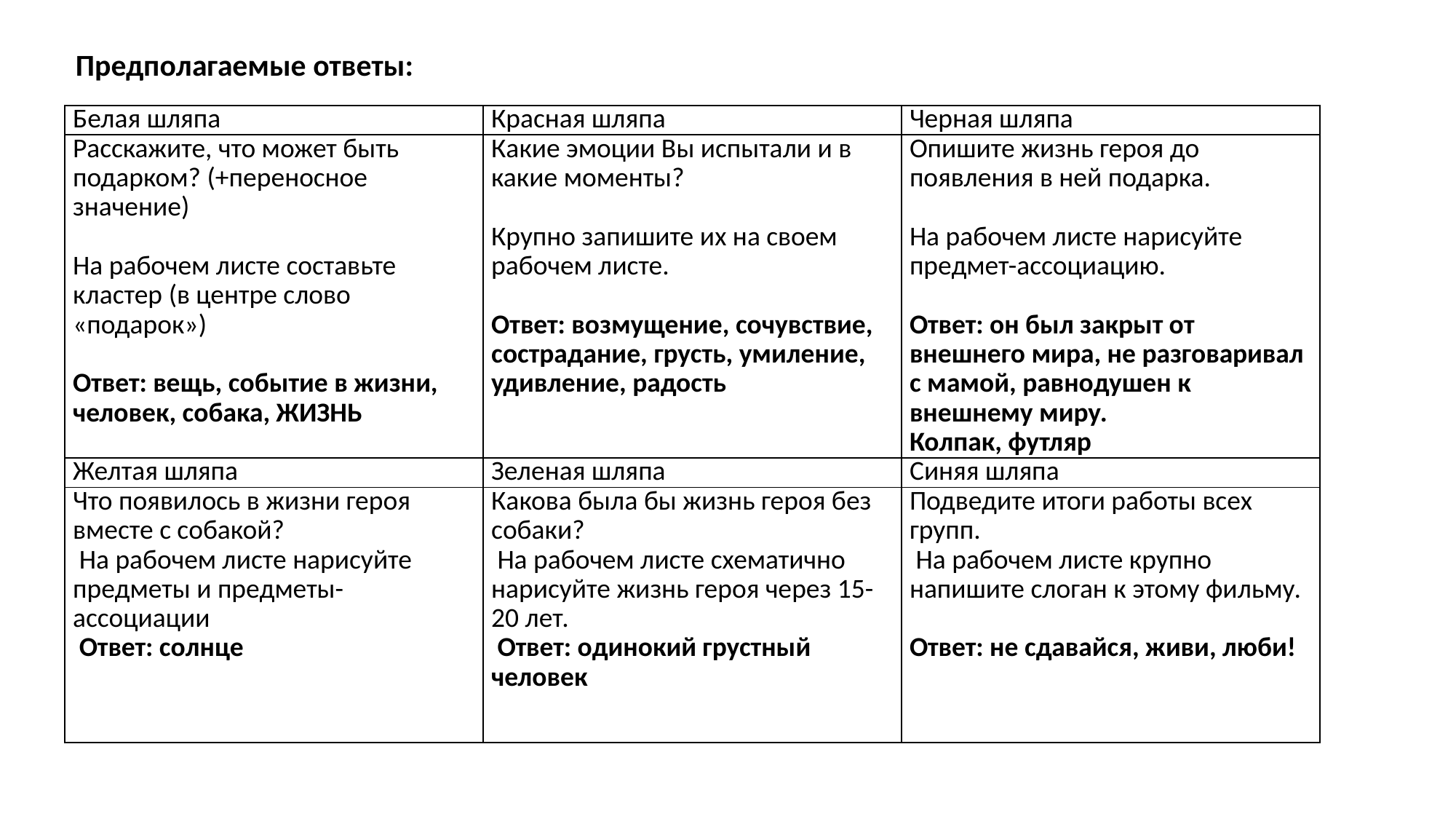

Предполагаемые ответы:
| Белая шляпа | Красная шляпа | Черная шляпа |
| --- | --- | --- |
| Расскажите, что может быть подарком? (+переносное значение)   На рабочем листе составьте кластер (в центре слово «подарок»)   Ответ: вещь, событие в жизни, человек, собака, ЖИЗНЬ | Какие эмоции Вы испытали и в какие моменты?   Крупно запишите их на своем рабочем листе.    Ответ: возмущение, сочувствие, сострадание, грусть, умиление, удивление, радость | Опишите жизнь героя до появления в ней подарка.   На рабочем листе нарисуйте предмет-ассоциацию.   Ответ: он был закрыт от внешнего мира, не разговаривал с мамой, равнодушен к внешнему миру. Колпак, футляр |
| Желтая шляпа | Зеленая шляпа | Синяя шляпа |
| Что появилось в жизни героя вместе с собакой?  На рабочем листе нарисуйте предметы и предметы-ассоциации  Ответ: солнце | Какова была бы жизнь героя без собаки?  На рабочем листе схематично нарисуйте жизнь героя через 15-20 лет.  Ответ: одинокий грустный человек | Подведите итоги работы всех групп.  На рабочем листе крупно напишите слоган к этому фильму.   Ответ: не сдавайся, живи, люби! |
ОТВЕТЫ: